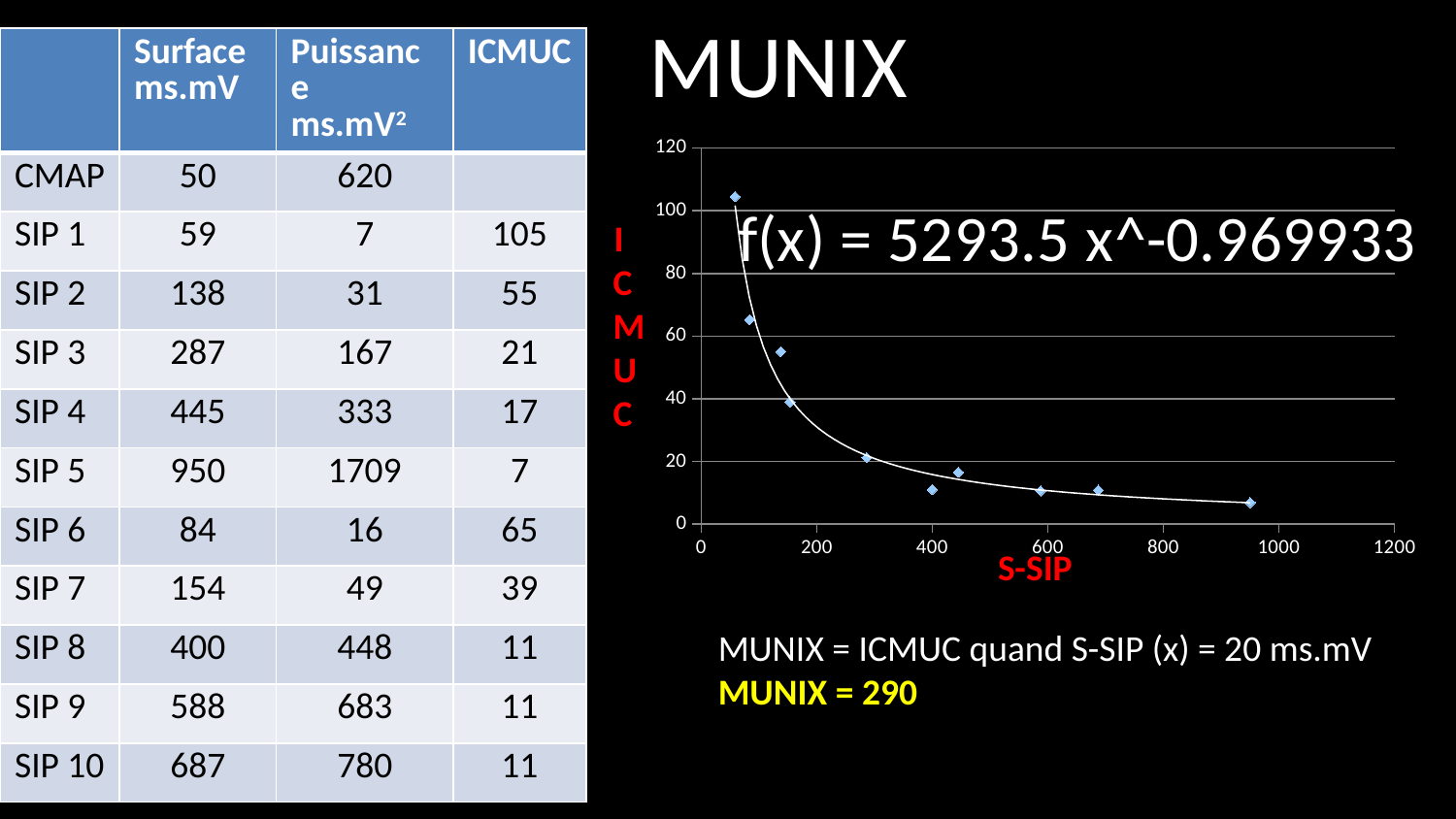

# MUNIX
|  | Surface ms.mV | Puissance ms.mV2 | ICMUC |
| --- | --- | --- | --- |
| CMAP | 50 | 620 |  |
| SIP 1 | 59 | 7 | 105 |
| SIP 2 | 138 | 31 | 55 |
| SIP 3 | 287 | 167 | 21 |
| SIP 4 | 445 | 333 | 17 |
| SIP 5 | 950 | 1709 | 7 |
| SIP 6 | 84 | 16 | 65 |
| SIP 7 | 154 | 49 | 39 |
| SIP 8 | 400 | 448 | 11 |
| SIP 9 | 588 | 683 | 11 |
| SIP 10 | 687 | 780 | 11 |

### Chart

| Category |  |
|---|---|
ICMUC
S-SIP
MUNIX = ICMUC quand S-SIP (x) = 20 ms.mV
MUNIX = 290